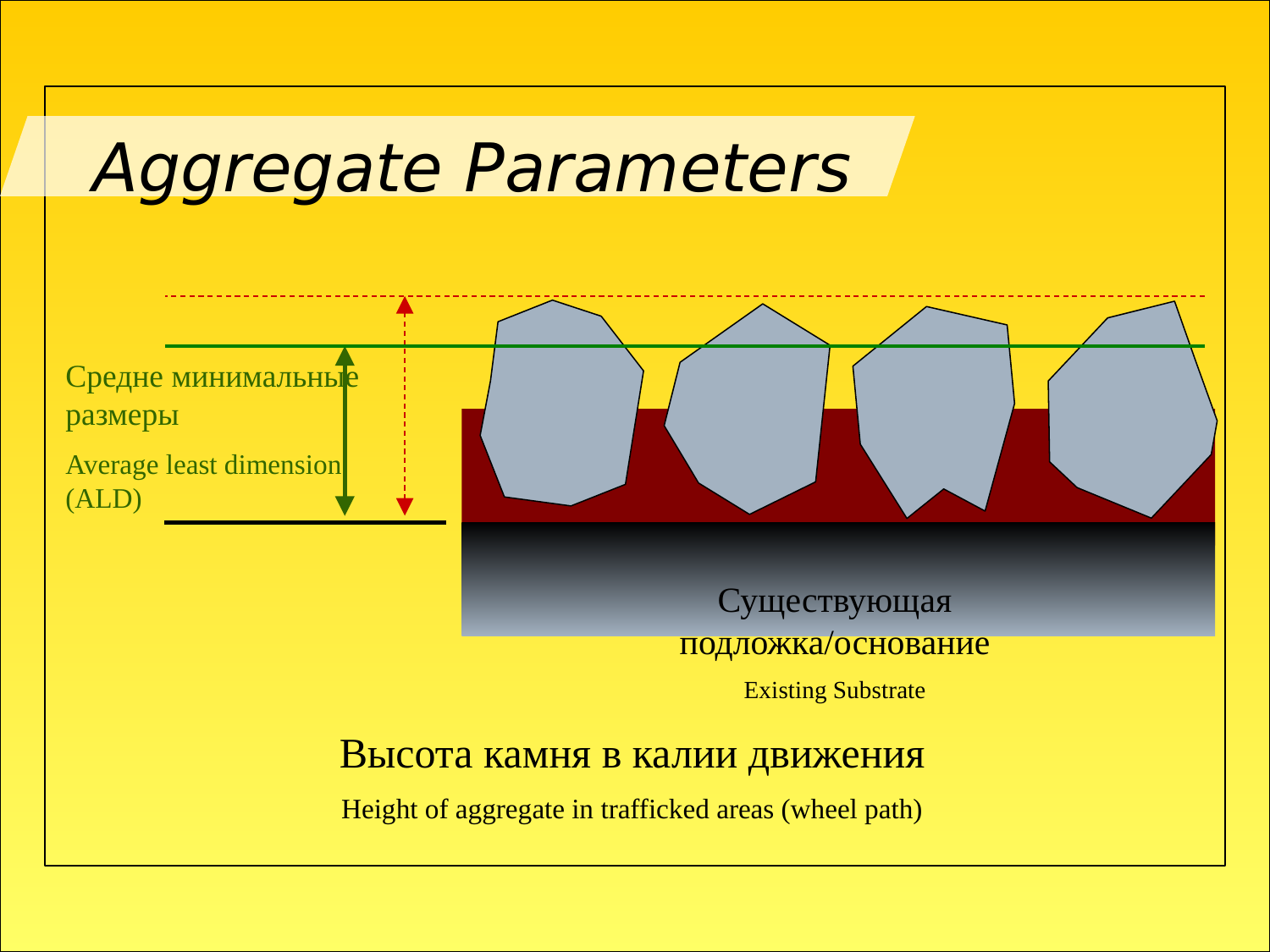

Aggregate Parameters

Средне минимальные размеры
Average least dimension (ALD)

Существующая подложка/основание
Existing Substrate
Высота камня в калии движения
Height of aggregate in trafficked areas (wheel path)